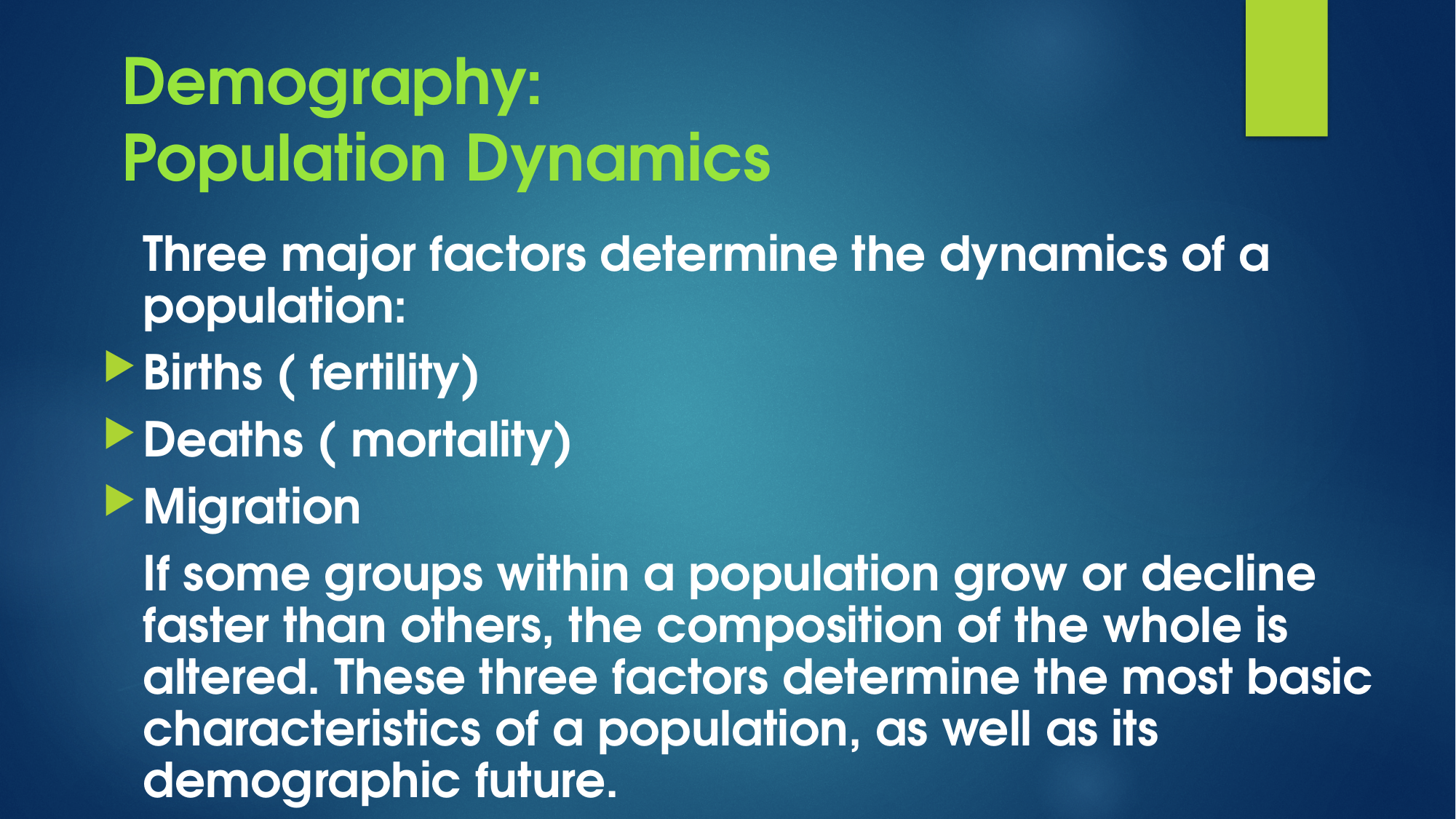

# Demography: Population Dynamics
	Three major factors determine the dynamics of a population:
Births ( fertility)
Deaths ( mortality)
Migration
	If some groups within a population grow or decline faster than others, the composition of the whole is altered. These three factors determine the most basic characteristics of a population, as well as its demographic future.